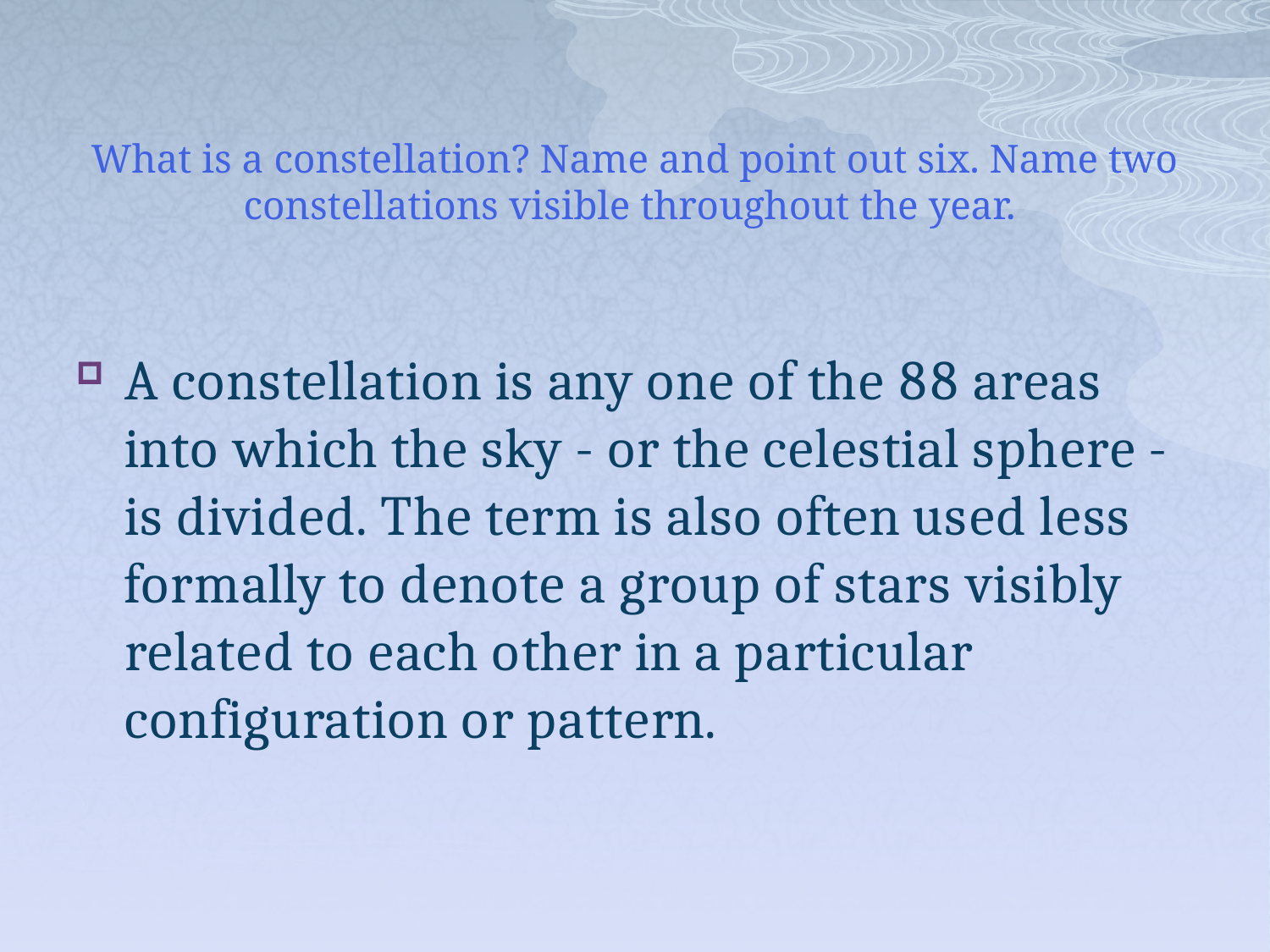

# What is a constellation? Name and point out six. Name two constellations visible throughout the year.
A constellation is any one of the 88 areas into which the sky - or the celestial sphere - is divided. The term is also often used less formally to denote a group of stars visibly related to each other in a particular configuration or pattern.